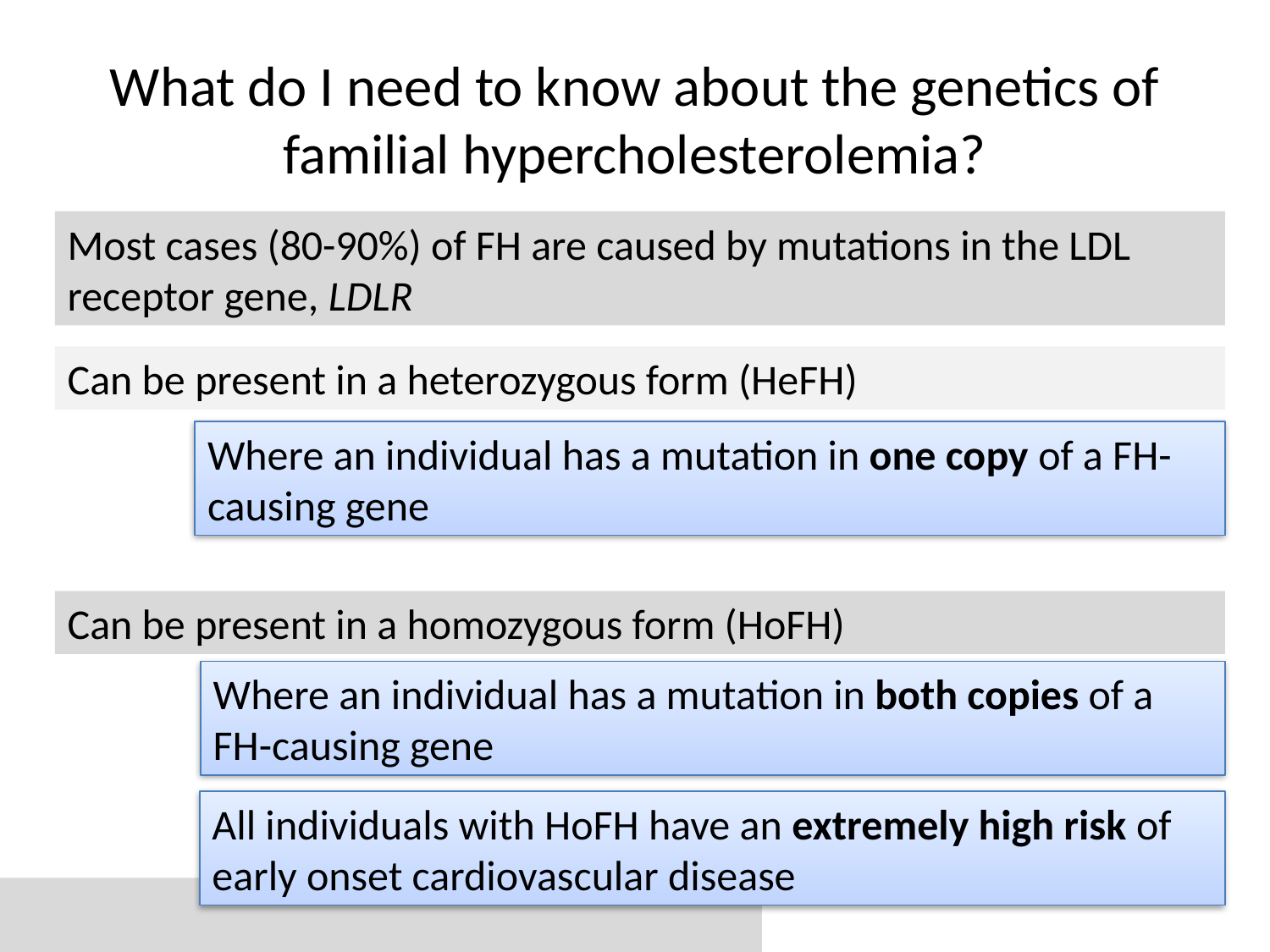

# What do I need to know about the genetics of familial hypercholesterolemia?
Most cases (80-90%) of FH are caused by mutations in the LDL receptor gene, LDLR
Can be present in a heterozygous form (HeFH)
Where an individual has a mutation in one copy of a FH-causing gene
Can be present in a homozygous form (HoFH)
Where an individual has a mutation in both copies of a FH-causing gene
All individuals with HoFH have an extremely high risk of early onset cardiovascular disease